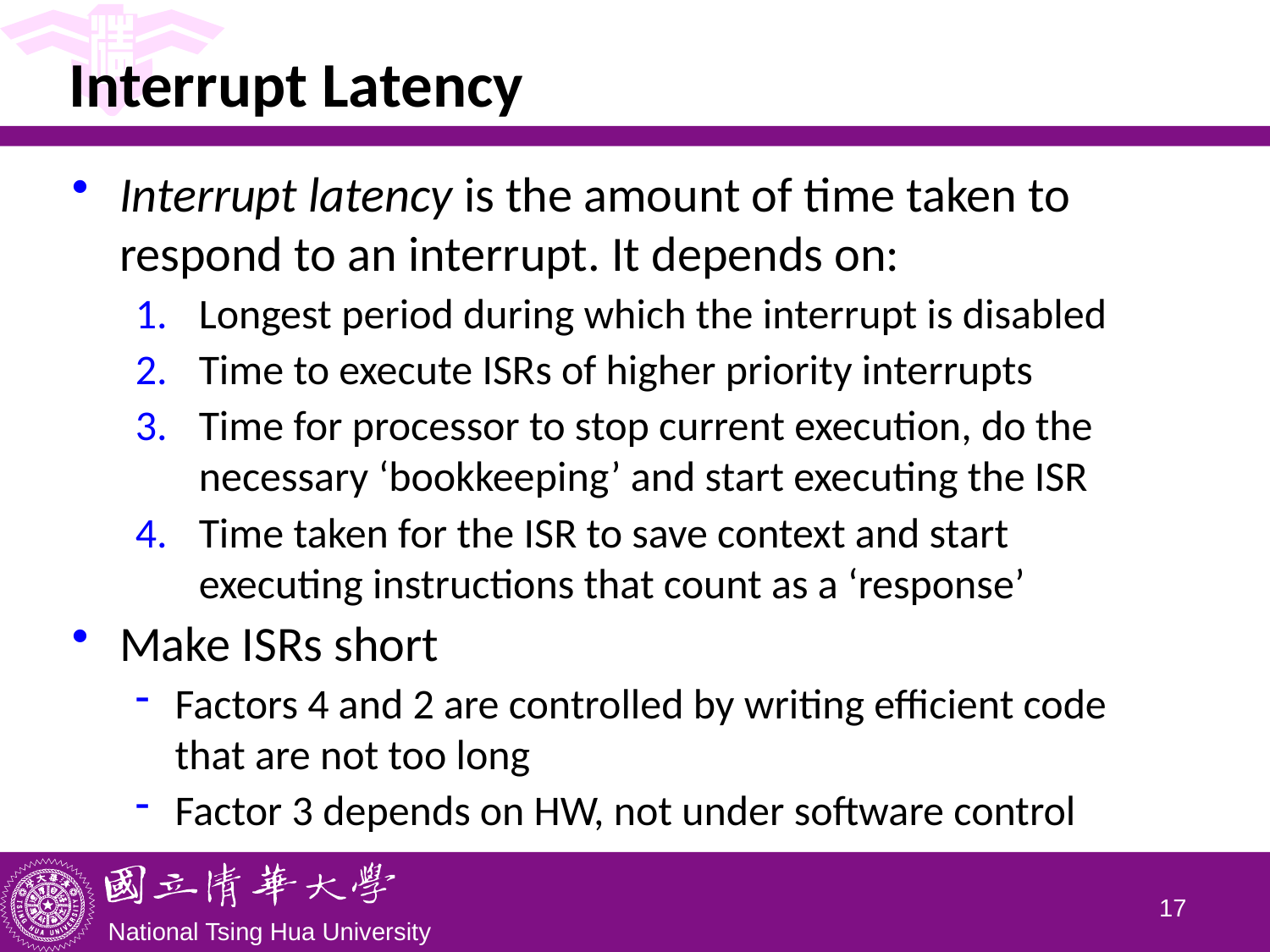

# Interrupt Latency
Interrupt latency is the amount of time taken to respond to an interrupt. It depends on:
Longest period during which the interrupt is disabled
Time to execute ISRs of higher priority interrupts
Time for processor to stop current execution, do the necessary ‘bookkeeping’ and start executing the ISR
Time taken for the ISR to save context and start executing instructions that count as a ‘response’
Make ISRs short
Factors 4 and 2 are controlled by writing efficient code that are not too long
Factor 3 depends on HW, not under software control
17